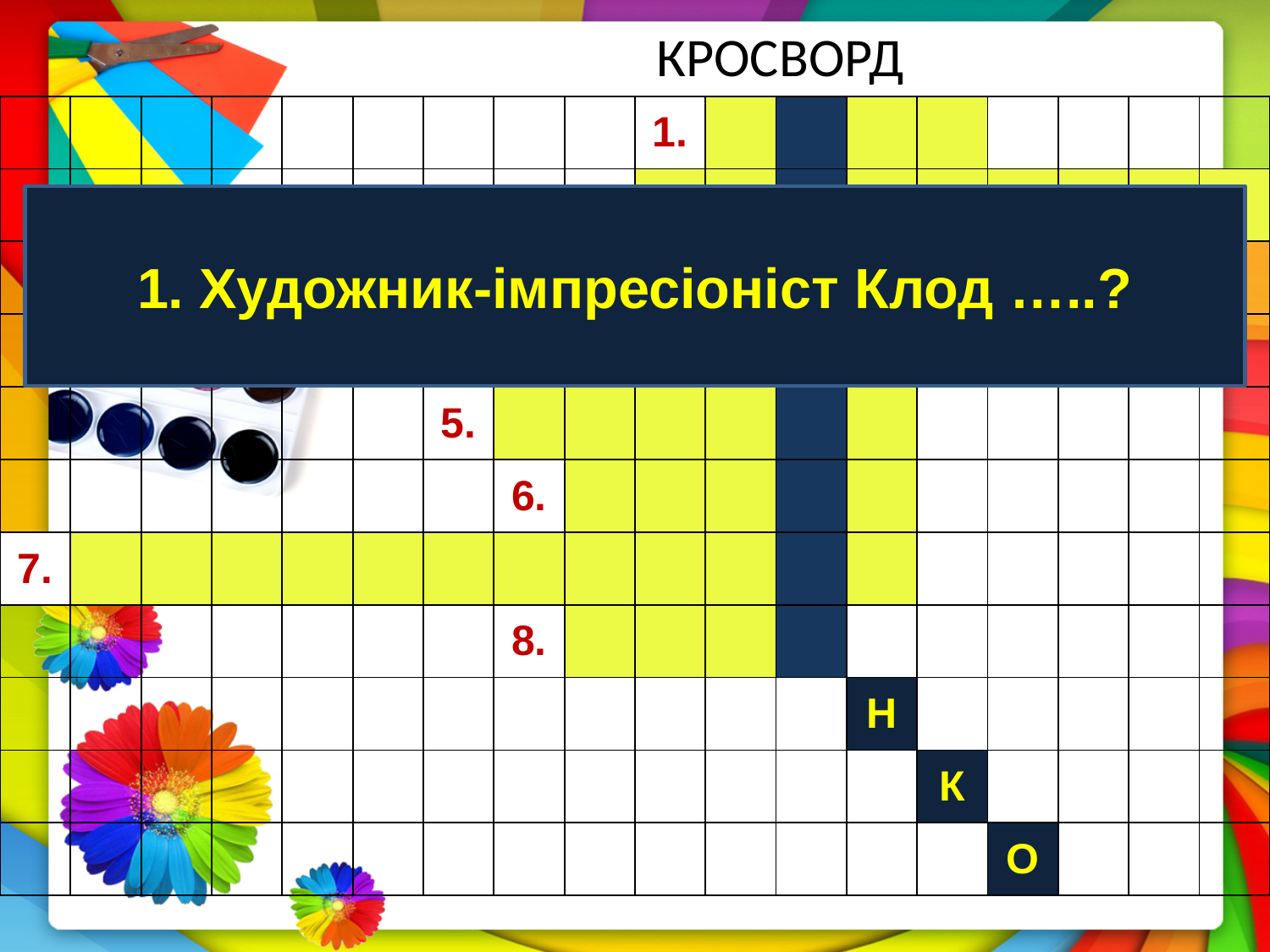

# КРОСВОРД
|  |  |  |  |  |  |  |  |  | 1. |  |  |  |  |  |  |  |  |
| --- | --- | --- | --- | --- | --- | --- | --- | --- | --- | --- | --- | --- | --- | --- | --- | --- | --- |
|  |  |  |  |  |  |  |  | 2. |  |  |  |  |  |  |  |  |  |
|  |  |  |  |  | 3. |  |  |  |  |  |  |  |  |  |  |  |  |
|  |  |  |  | 4. |  |  |  |  |  |  |  |  |  |  |  |  |  |
|  |  |  |  |  |  | 5. |  |  |  |  |  |  |  |  |  |  |  |
|  |  |  |  |  |  |  | 6. |  |  |  |  |  |  |  |  |  |  |
| 7. |  |  |  |  |  |  |  |  |  |  |  |  |  |  |  |  |  |
|  |  |  |  |  |  |  | 8. |  |  |  |  |  |  |  |  |  |  |
|  |  |  |  |  |  |  |  |  |  |  |  | Н |  |  |  |  |  |
|  |  |  |  |  |  |  |  |  |  |  |  |  | К |  |  |  |  |
|  |  |  |  |  |  |  |  |  |  |  |  |  |  | О |  |  |  |
1. Художник-імпресіоніст Клод …..?